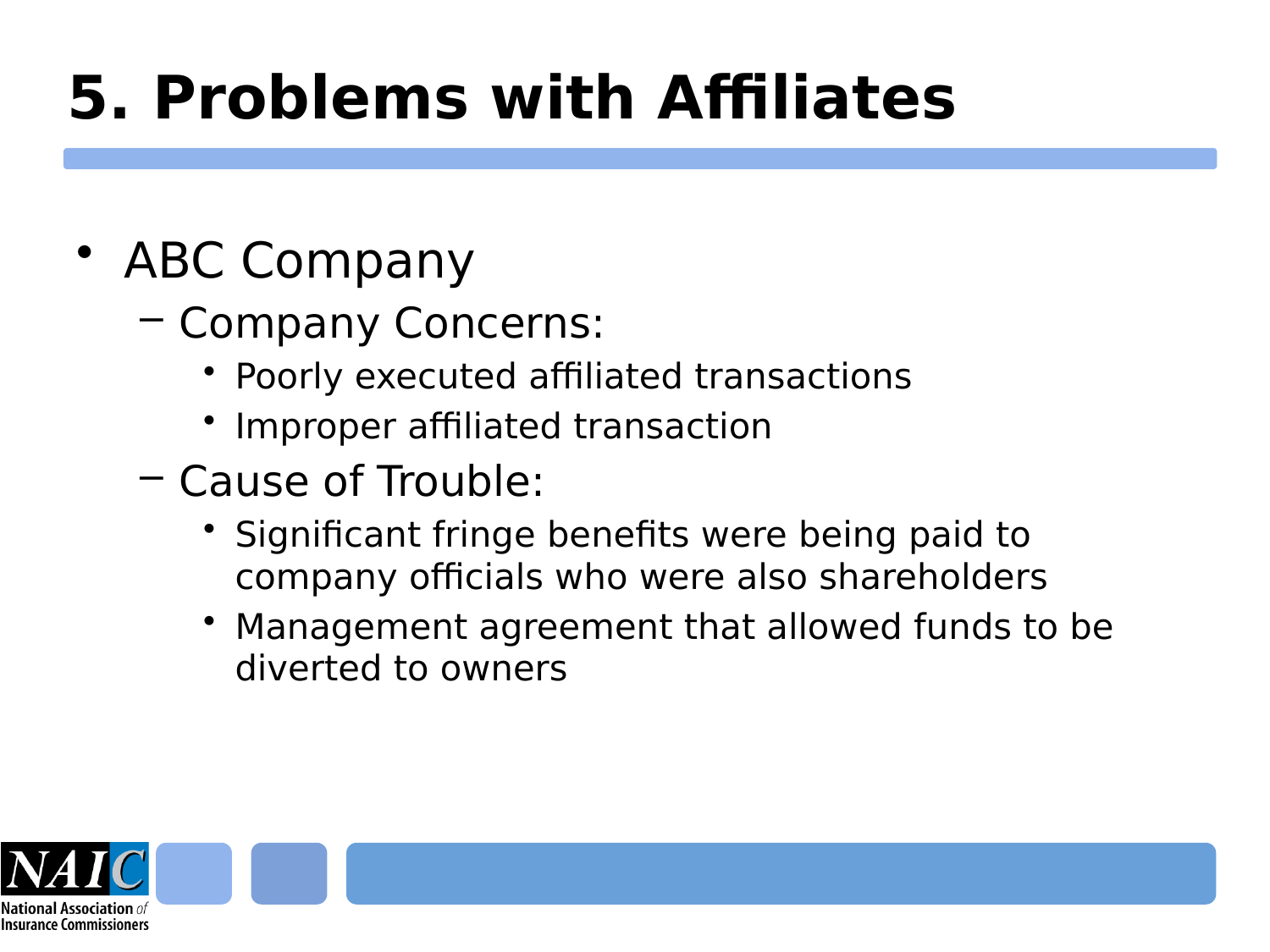

# 5. Problems with Affiliates
ABC Company
Company Concerns:
Poorly executed affiliated transactions
Improper affiliated transaction
Cause of Trouble:
Significant fringe benefits were being paid to company officials who were also shareholders
Management agreement that allowed funds to be diverted to owners